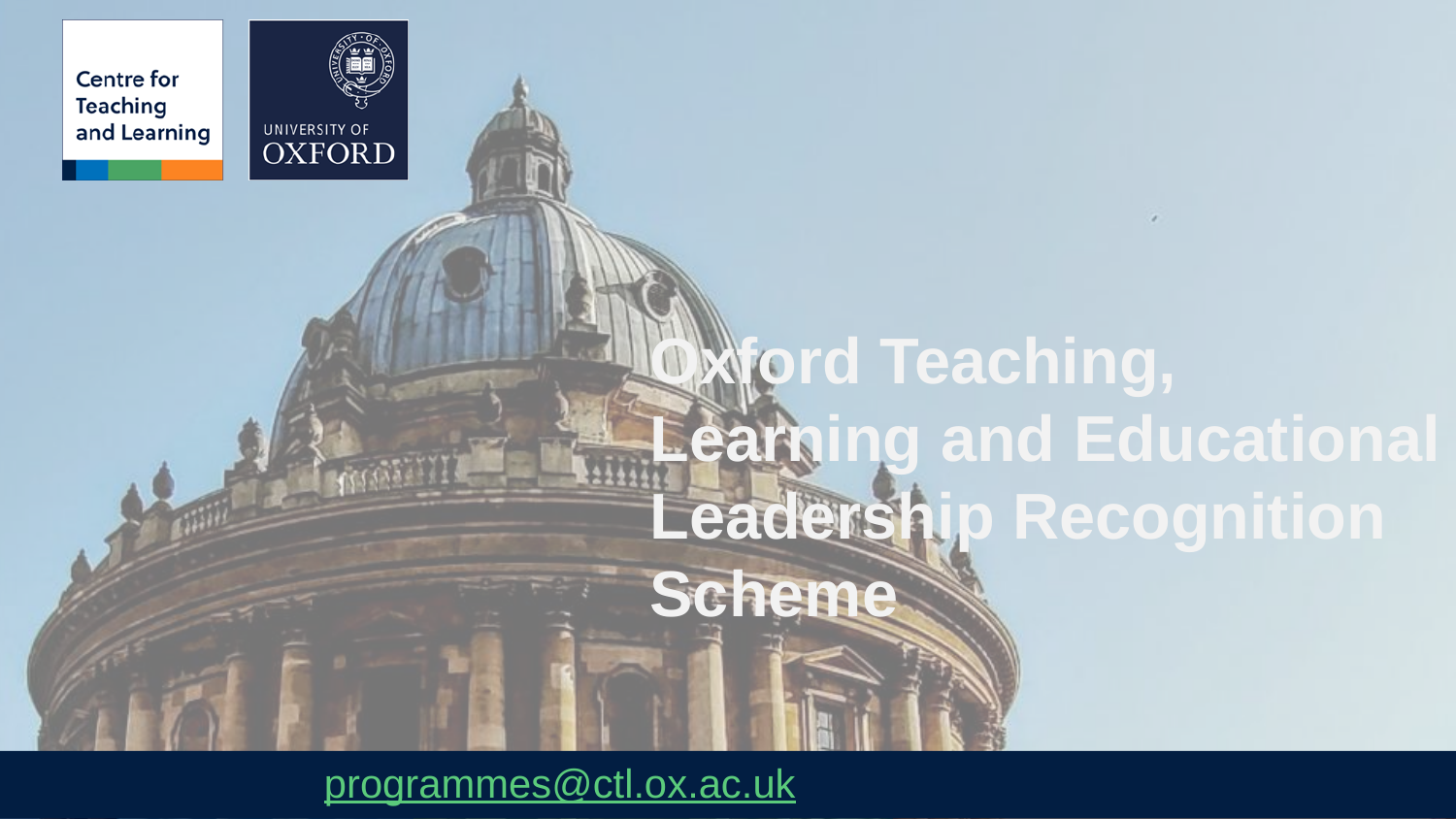

# Oxford Teaching, Learning and Educational Leadership Recognition Scheme
programmes@ctl.ox.ac.uk